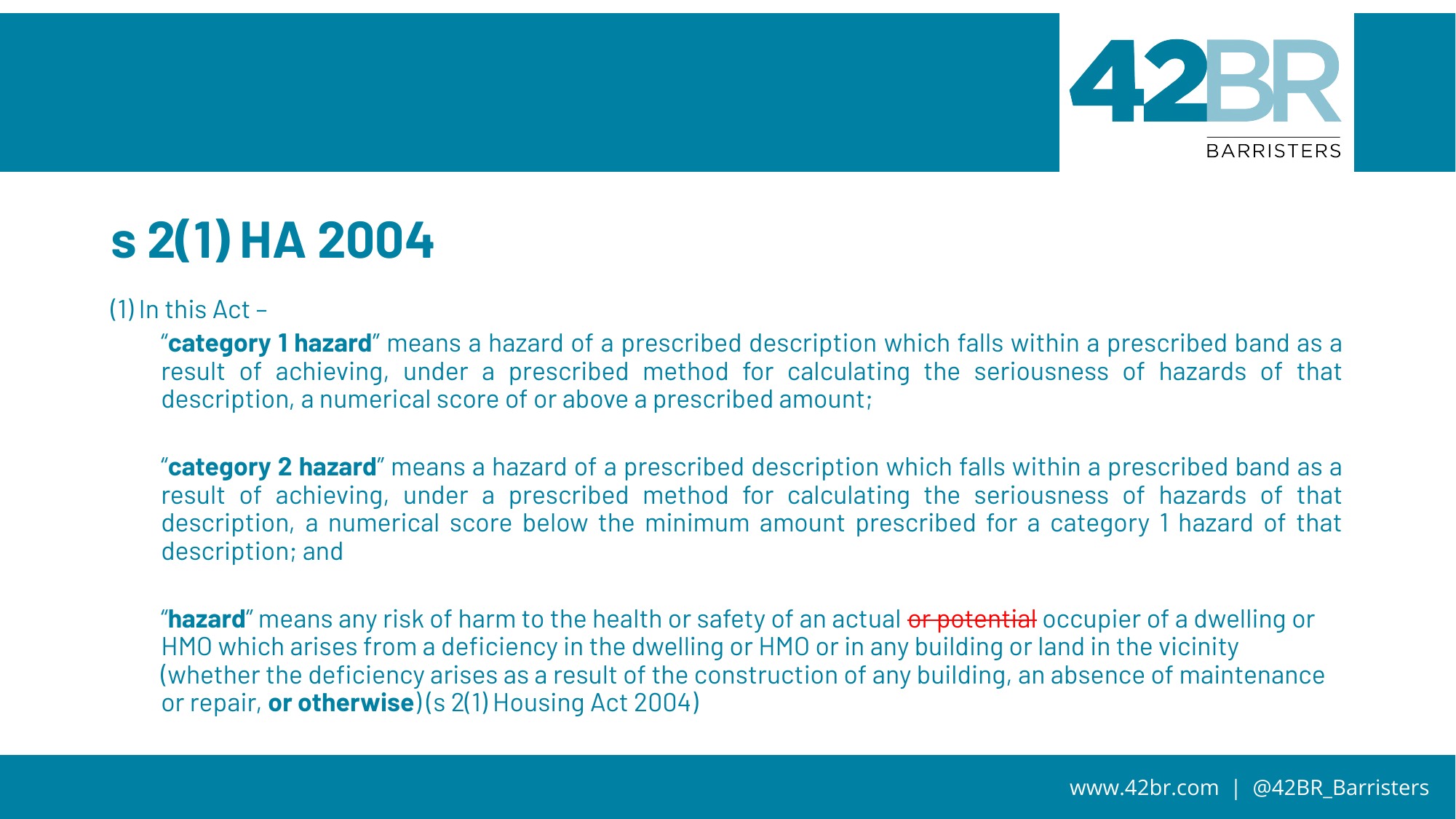

# s 2(1) HA 2004
(1) In this Act –
“category 1 hazard” means a hazard of a prescribed description which falls within a prescribed band as a result of achieving, under a prescribed method for calculating the seriousness of hazards of that description, a numerical score of or above a prescribed amount;

“category 2 hazard” means a hazard of a prescribed description which falls within a prescribed band as a result of achieving, under a prescribed method for calculating the seriousness of hazards of that description, a numerical score below the minimum amount prescribed for a category 1 hazard of that description; and

“hazard” means any risk of harm to the health or safety of an actual or potential occupier of a dwelling or HMO which arises from a deficiency in the dwelling or HMO or in any building or land in the vicinity (whether the deficiency arises as a result of the construction of any building, an absence of maintenance or repair, or otherwise) (s 2(1) Housing Act 2004)